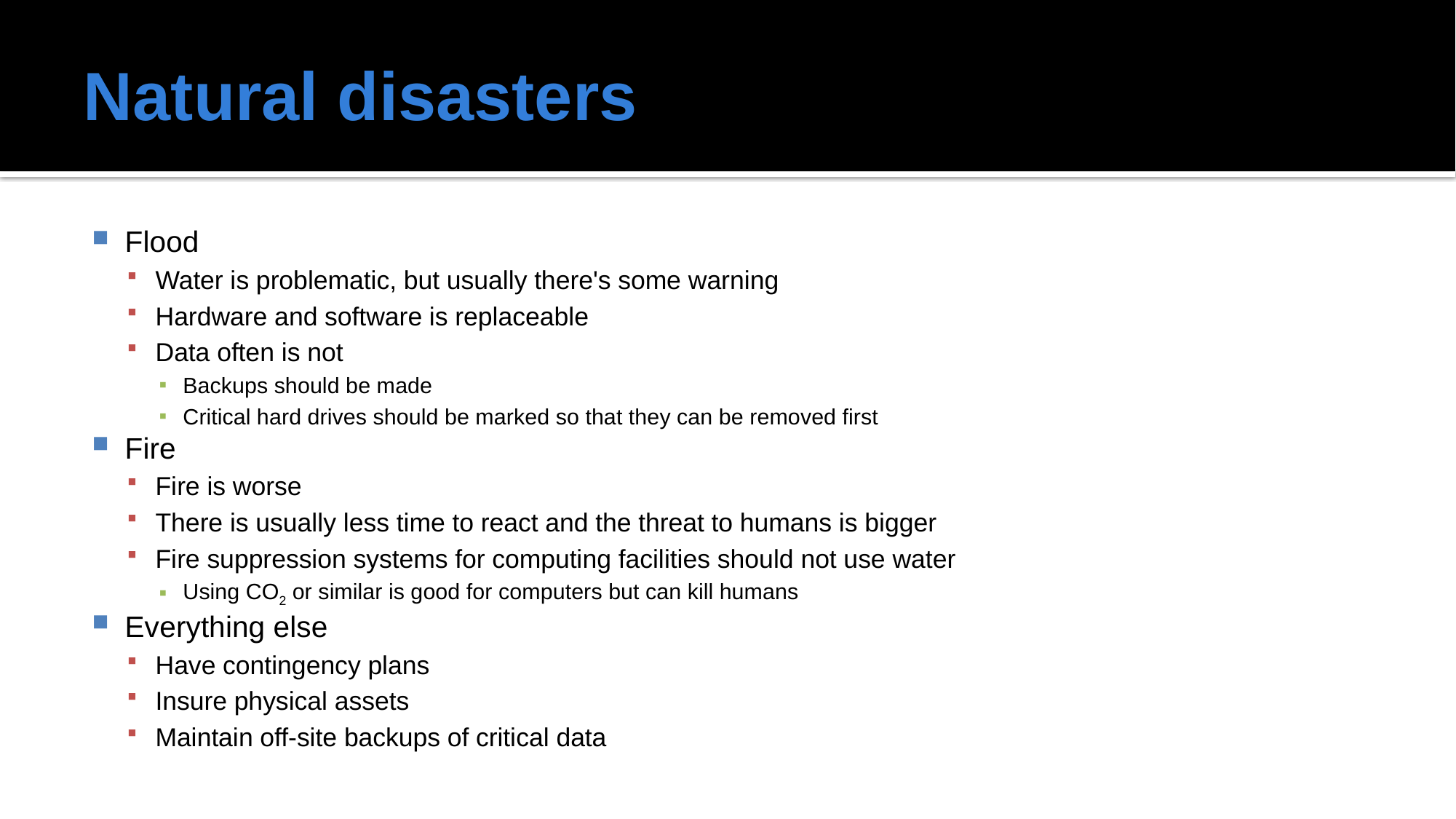

# Natural disasters
Flood
Water is problematic, but usually there's some warning
Hardware and software is replaceable
Data often is not
Backups should be made
Critical hard drives should be marked so that they can be removed first
Fire
Fire is worse
There is usually less time to react and the threat to humans is bigger
Fire suppression systems for computing facilities should not use water
Using CO2 or similar is good for computers but can kill humans
Everything else
Have contingency plans
Insure physical assets
Maintain off-site backups of critical data